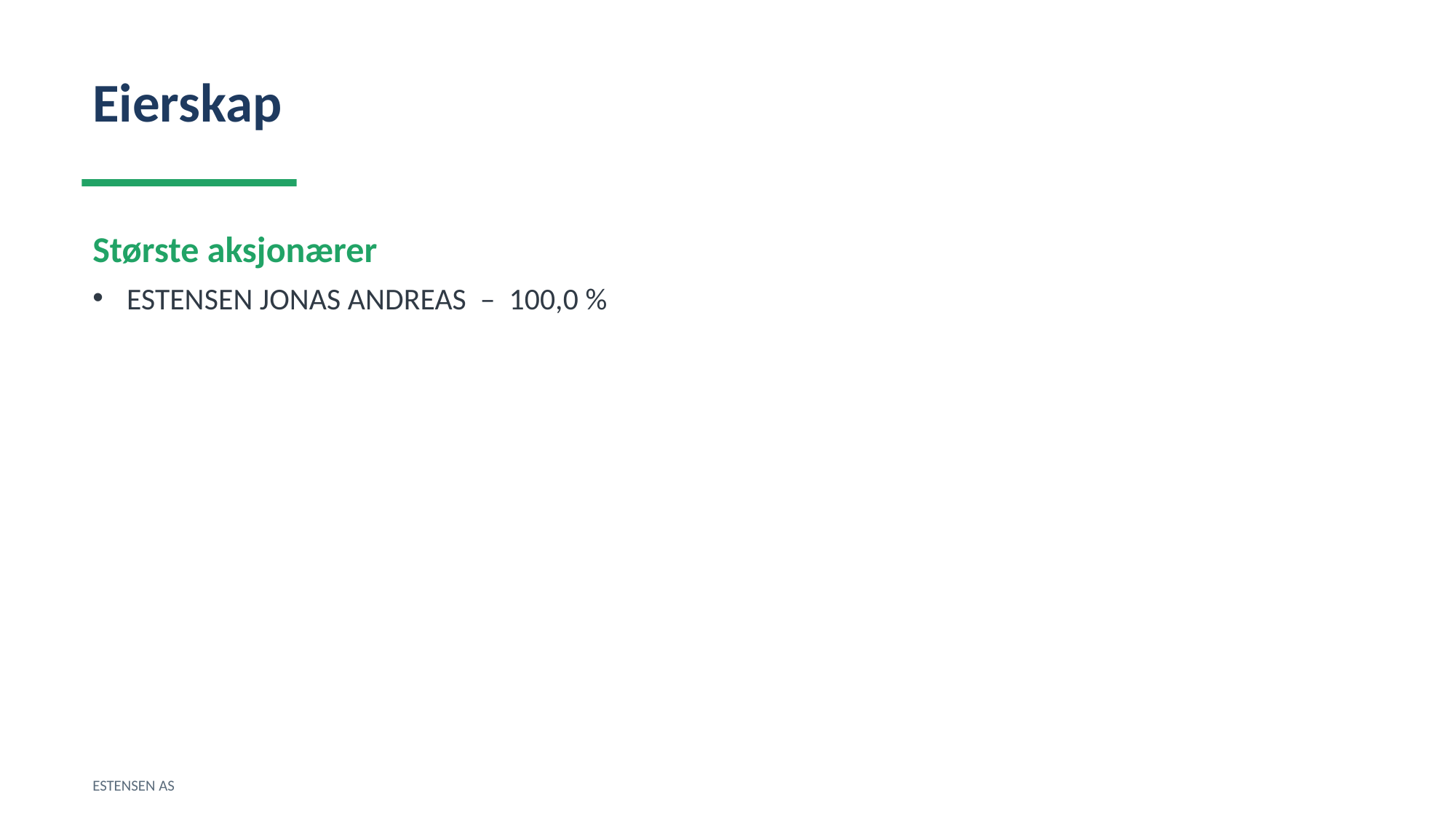

Eierskap

Største aksjonærer
ESTENSEN JONAS ANDREAS  –  100,0 %
ESTENSEN AS